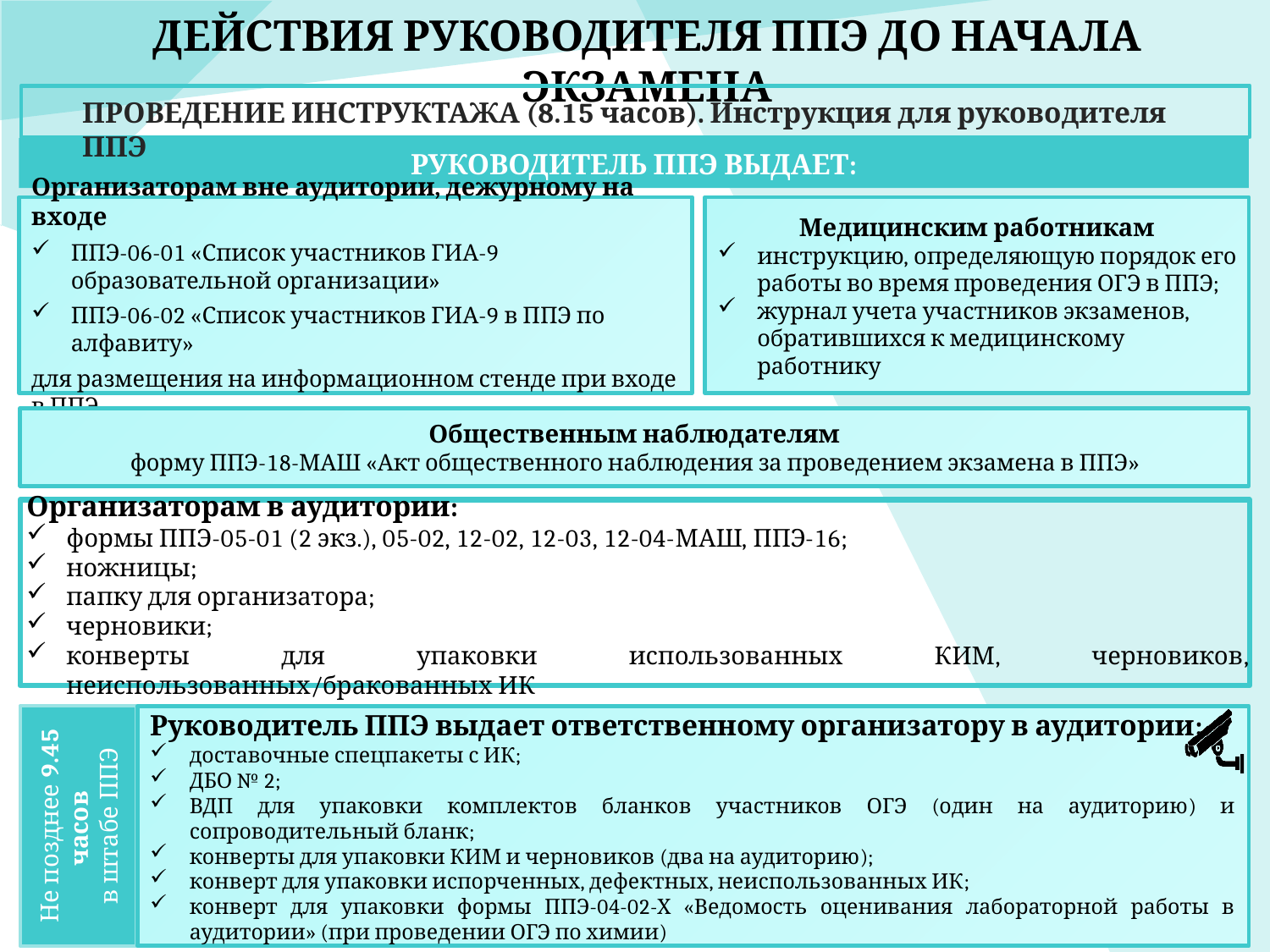

ДЕЙСТВИЯ РУКОВОДИТЕЛЯ ППЭ ДО НАЧАЛА ЭКЗАМЕНА

g

ПРОВЕДЕНИЕ ИНСТРУКТАЖА (8.15 часов). Инструкция для руководителя ППЭ

РУКОВОДИТЕЛЬ ППЭ ВЫДАЕТ:
Организаторам вне аудитории, дежурному на входе
ППЭ-06-01 «Список участников ГИА-9 образовательной организации»
ППЭ-06-02 «Список участников ГИА-9 в ППЭ по алфавиту»
для размещения на информационном стенде при входе в ППЭ
Медицинским работникам
инструкцию, определяющую порядок его работы во время проведения ОГЭ в ППЭ;
журнал учета участников экзаменов, обратившихся к медицинскому работнику
Общественным наблюдателям
форму ППЭ-18-МАШ «Акт общественного наблюдения за проведением экзамена в ППЭ»

Организаторам в аудитории:
формы ППЭ-05-01 (2 экз.), 05-02, 12-02, 12-03, 12-04-МАШ, ППЭ-16;
ножницы;
папку для организатора;
черновики;
конверты для упаковки использованных КИМ, черновиков, неиспользованных/бракованных ИК

Не позднее 9.45 часов
в штабе ППЭ
Руководитель ППЭ выдает ответственному организатору в аудитории:
доставочные спецпакеты с ИК;
ДБО № 2;
ВДП для упаковки комплектов бланков участников ОГЭ (один на аудиторию) и сопроводительный бланк;
конверты для упаковки КИМ и черновиков (два на аудиторию);
конверт для упаковки испорченных, дефектных, неиспользованных ИК;
конверт для упаковки формы ППЭ-04-02-Х «Ведомость оценивания лабораторной работы в аудитории» (при проведении ОГЭ по химии)